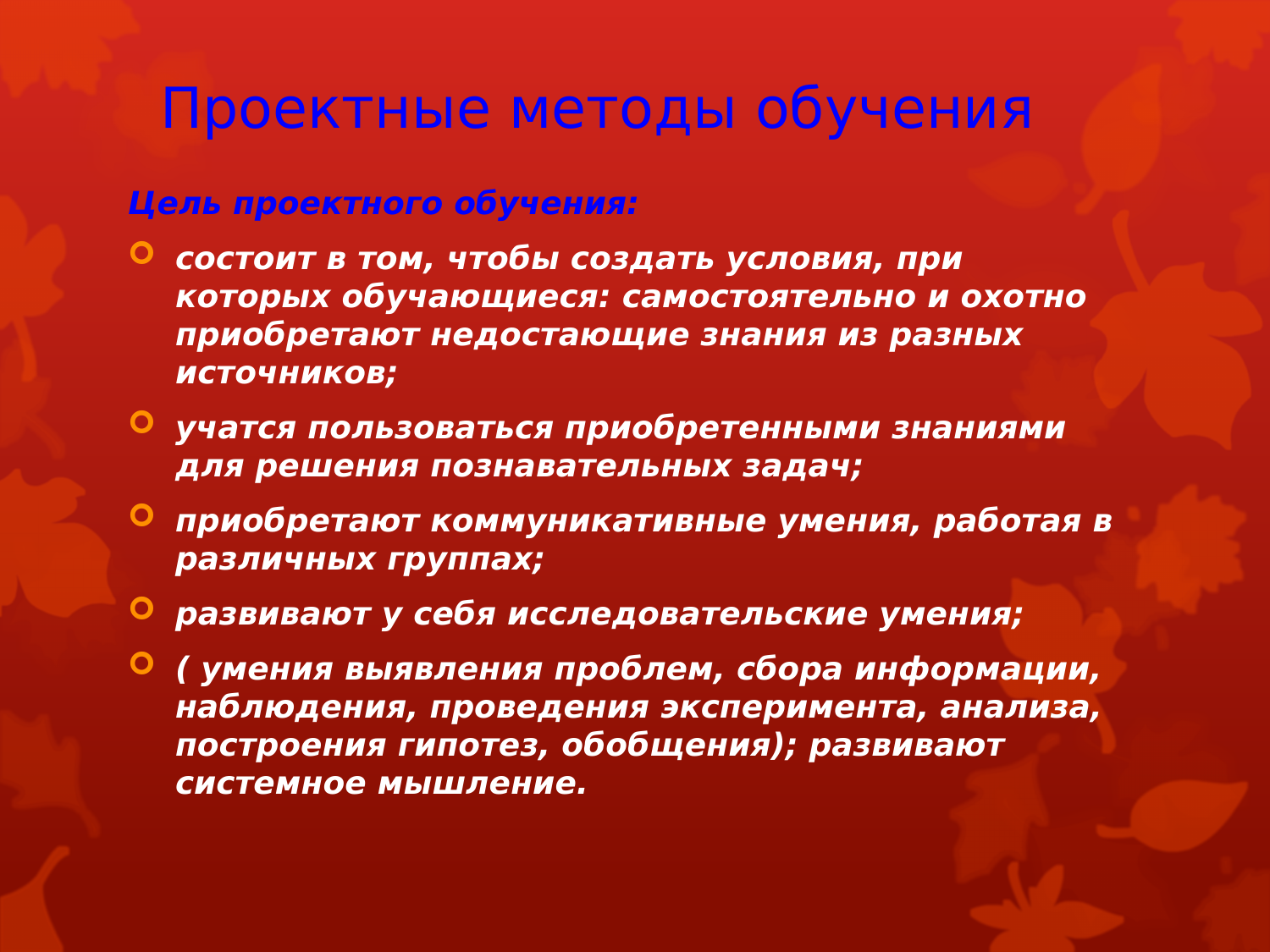

# Проектные методы обучения
Цель проектного обучения:
состоит в том, чтобы создать условия, при которых обучающиеся: самостоятельно и охотно приобретают недостающие знания из разных источников;
учатся пользоваться приобретенными знаниями для решения познавательных задач;
приобретают коммуникативные умения, работая в различных группах;
развивают у себя исследовательские умения;
( умения выявления проблем, сбора информации, наблюдения, проведения эксперимента, анализа, построения гипотез, обобщения); развивают системное мышление.